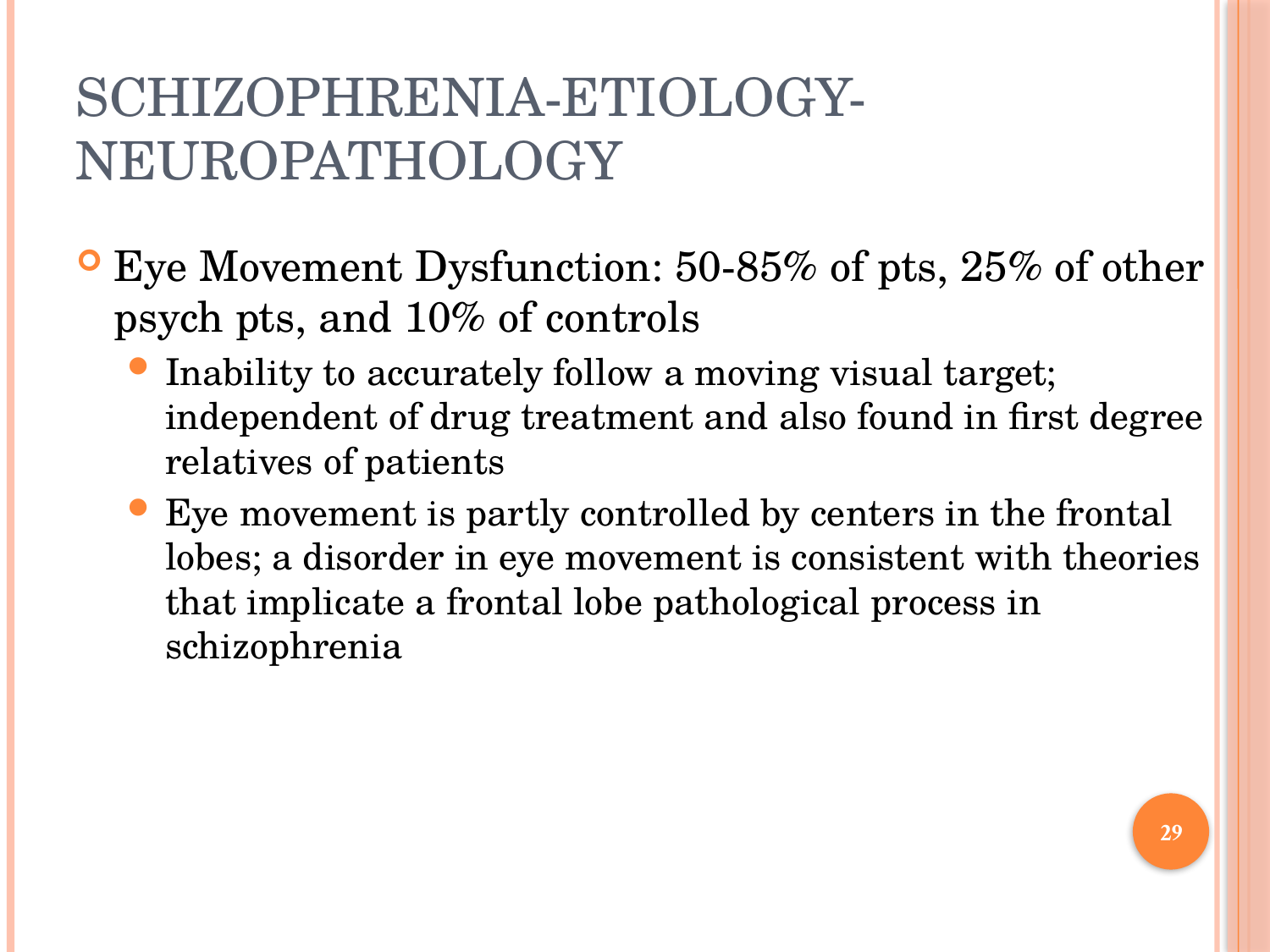

# Schizophrenia-Etiology-Neuropathology
Eye Movement Dysfunction: 50-85% of pts, 25% of other psych pts, and 10% of controls
Inability to accurately follow a moving visual target; independent of drug treatment and also found in first degree relatives of patients
Eye movement is partly controlled by centers in the frontal lobes; a disorder in eye movement is consistent with theories that implicate a frontal lobe pathological process in schizophrenia
29